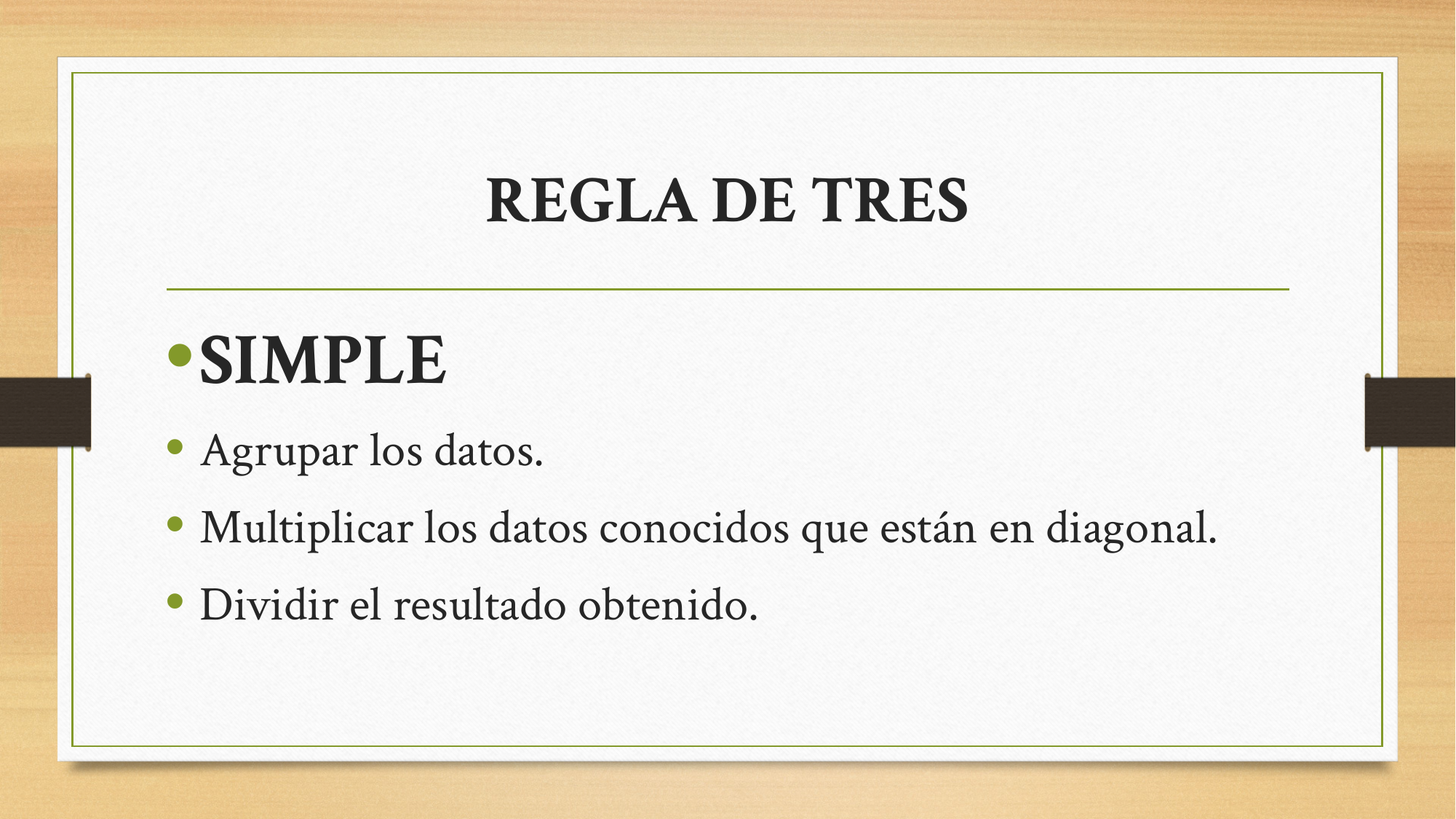

# REGLA DE TRES
SIMPLE
Agrupar los datos.
Multiplicar los datos conocidos que están en diagonal.
Dividir el resultado obtenido.